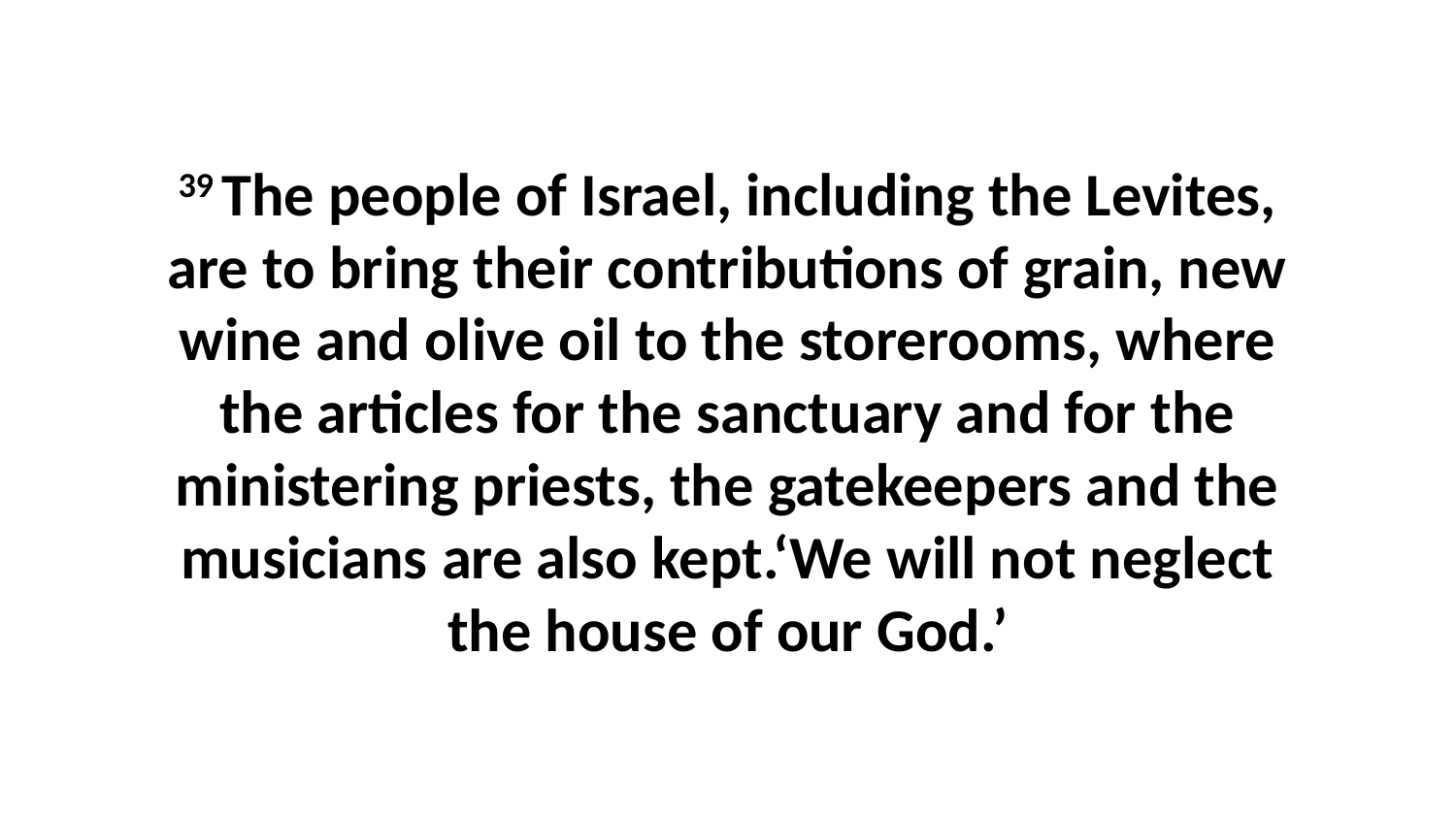

39 The people of Israel, including the Levites, are to bring their contributions of grain, new wine and olive oil to the storerooms, where the articles for the sanctuary and for the ministering priests, the gatekeepers and the musicians are also kept.‘We will not neglect the house of our God.’